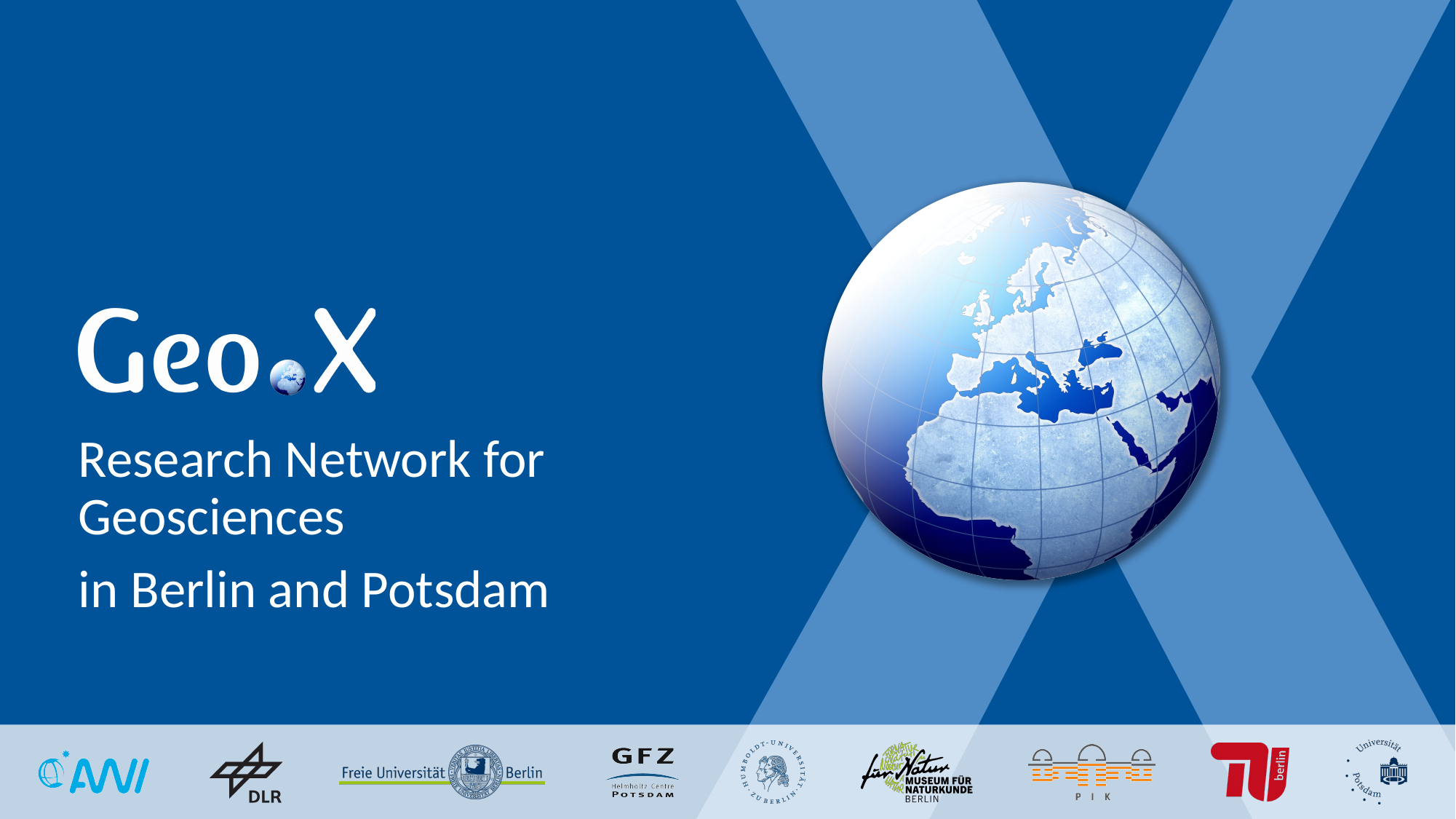

Research Network for Geosciences
in Berlin and Potsdam